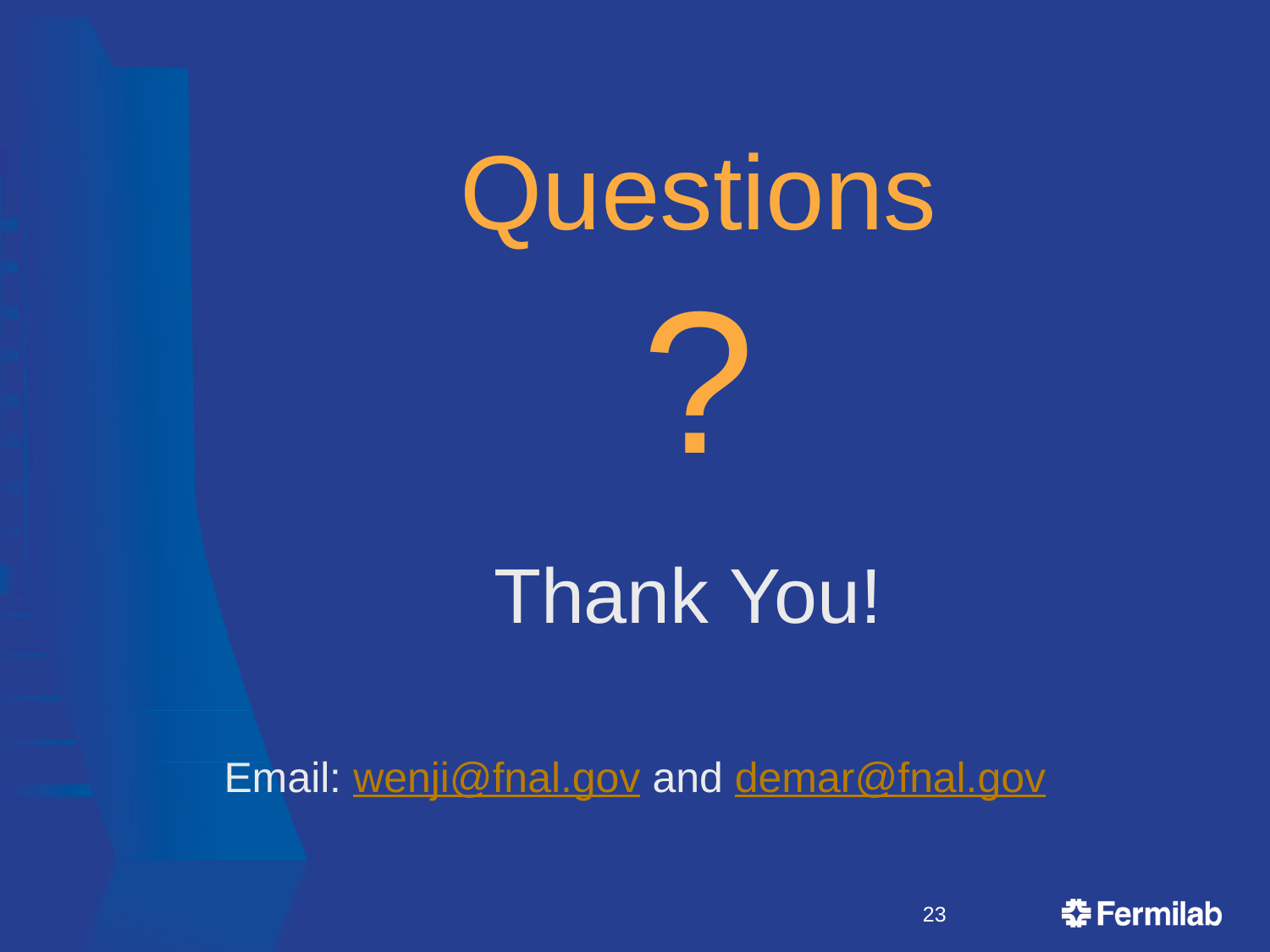

# Questions ?
Thank You!
Email: wenji@fnal.gov and demar@fnal.gov
23